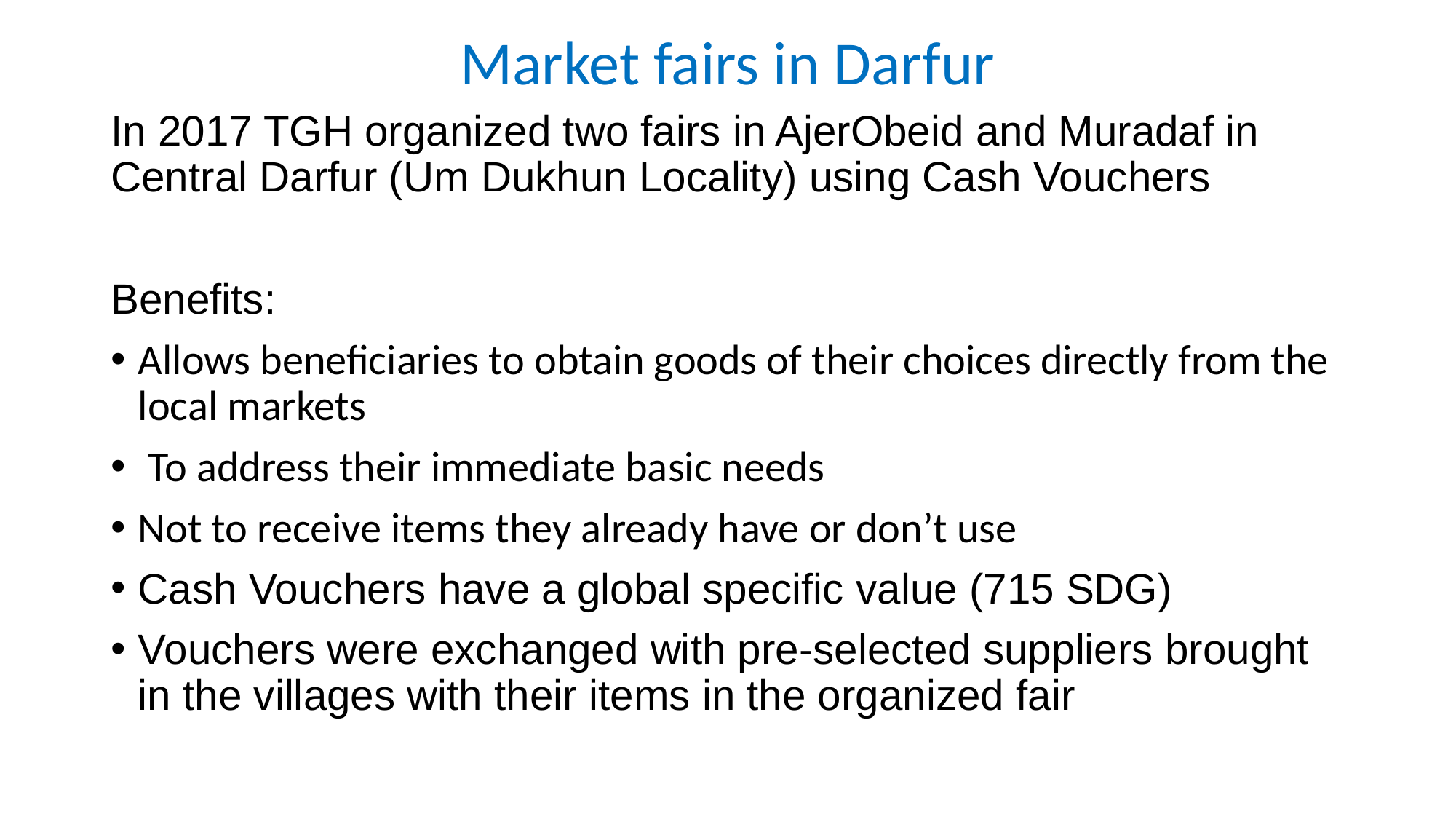

# Market fairs in Darfur
In 2017 TGH organized two fairs in AjerObeid and Muradaf in Central Darfur (Um Dukhun Locality) using Cash Vouchers

Benefits:
Allows beneficiaries to obtain goods of their choices directly from the local markets
 To address their immediate basic needs
Not to receive items they already have or don’t use
Cash Vouchers have a global specific value (715 SDG)
Vouchers were exchanged with pre-selected suppliers brought in the villages with their items in the organized fair